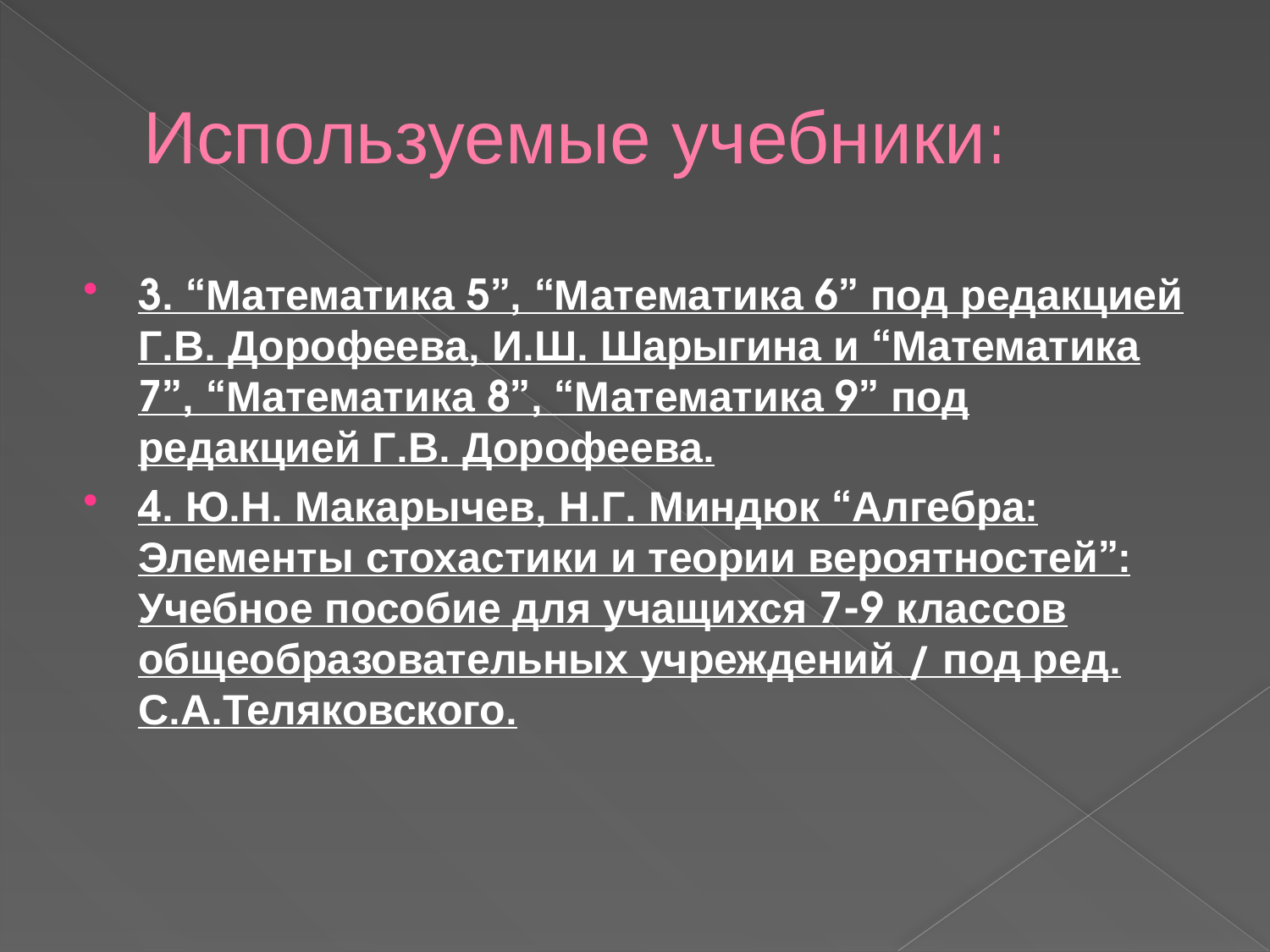

# Используемые учебники:
3. “Математика 5”, “Математика 6” под редакцией Г.В. Дорофеева, И.Ш. Шарыгина и “Математика 7”, “Математика 8”, “Математика 9” под редакцией Г.В. Дорофеева.
4. Ю.Н. Макарычев, Н.Г. Миндюк “Алгебра: Элементы стохастики и теории вероятностей”: Учебное пособие для учащихся 7-9 классов общеобразовательных учреждений / под ред. С.А.Теляковского.